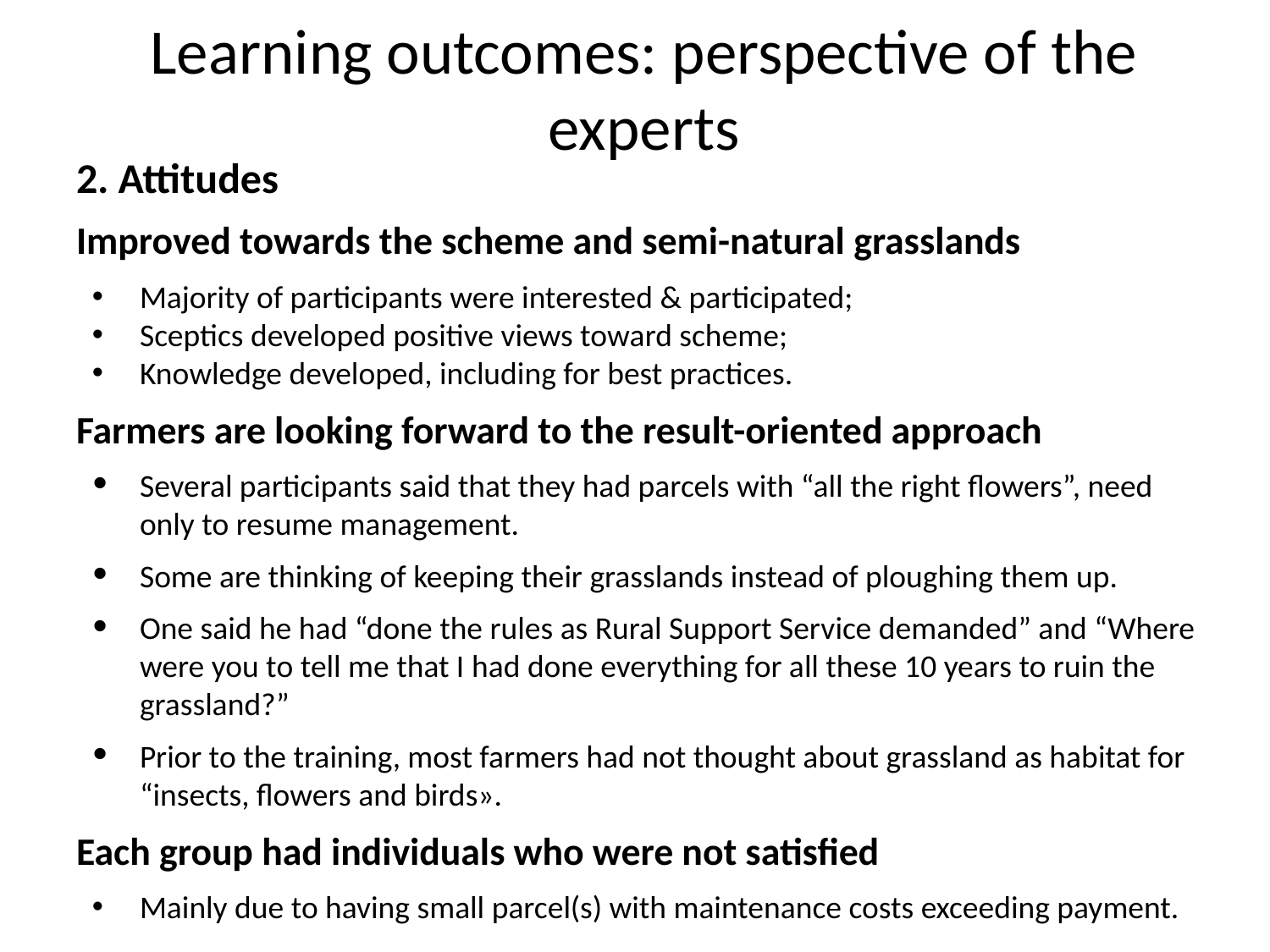

# Learning outcomes: perspective of the experts
2. Attitudes
Improved towards the scheme and semi-natural grasslands
Majority of participants were interested & participated;
Sceptics developed positive views toward scheme;
Knowledge developed, including for best practices.
Farmers are looking forward to the result-oriented approach
Several participants said that they had parcels with “all the right flowers”, need only to resume management.
Some are thinking of keeping their grasslands instead of ploughing them up.
One said he had “done the rules as Rural Support Service demanded” and “Where were you to tell me that I had done everything for all these 10 years to ruin the grassland?”
Prior to the training, most farmers had not thought about grassland as habitat for “insects, flowers and birds».
Each group had individuals who were not satisfied
Mainly due to having small parcel(s) with maintenance costs exceeding payment.